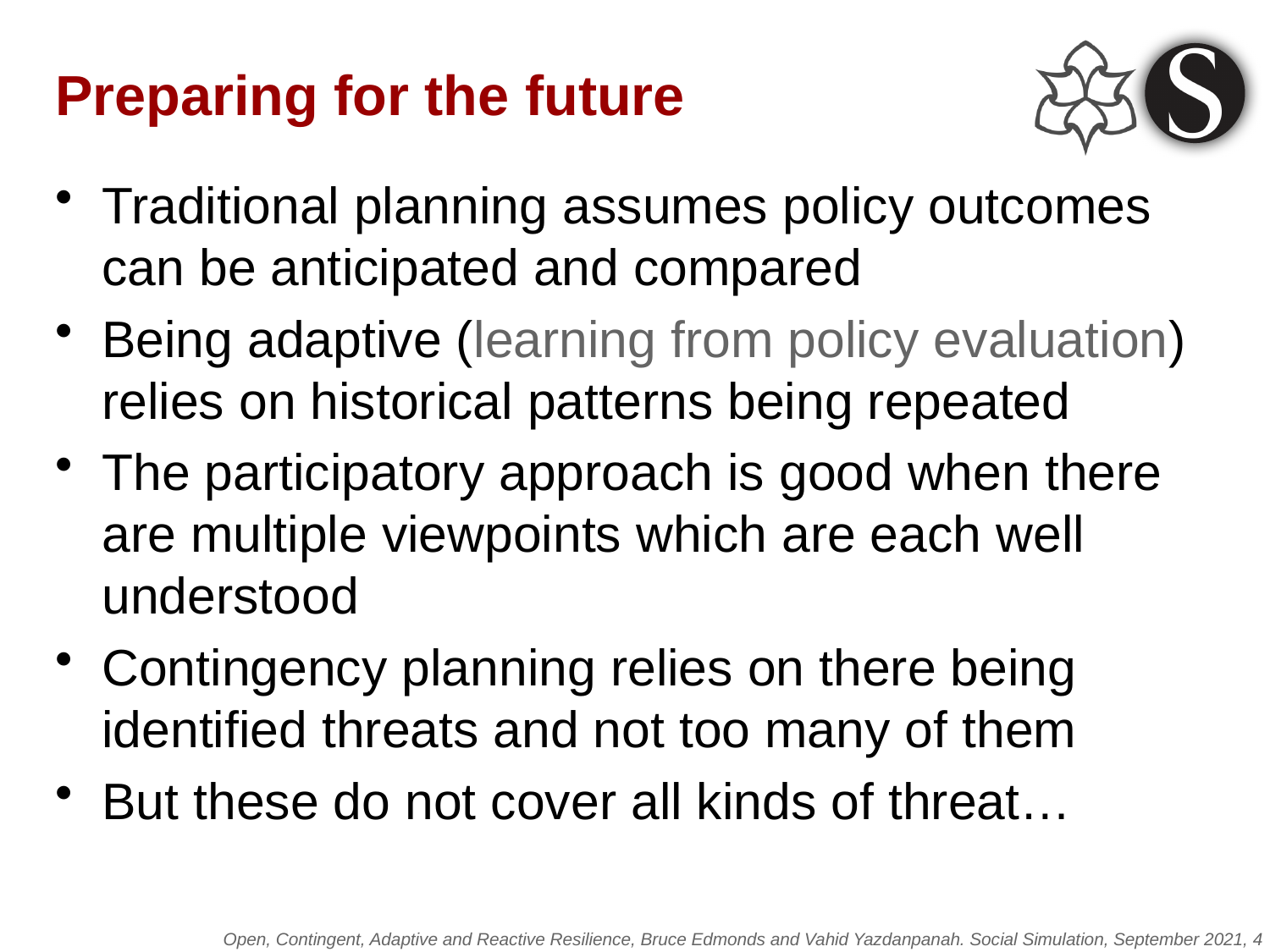

# Preparing for the future
Traditional planning assumes policy outcomes can be anticipated and compared
Being adaptive (learning from policy evaluation) relies on historical patterns being repeated
The participatory approach is good when there are multiple viewpoints which are each well understood
Contingency planning relies on there being identified threats and not too many of them
But these do not cover all kinds of threat…